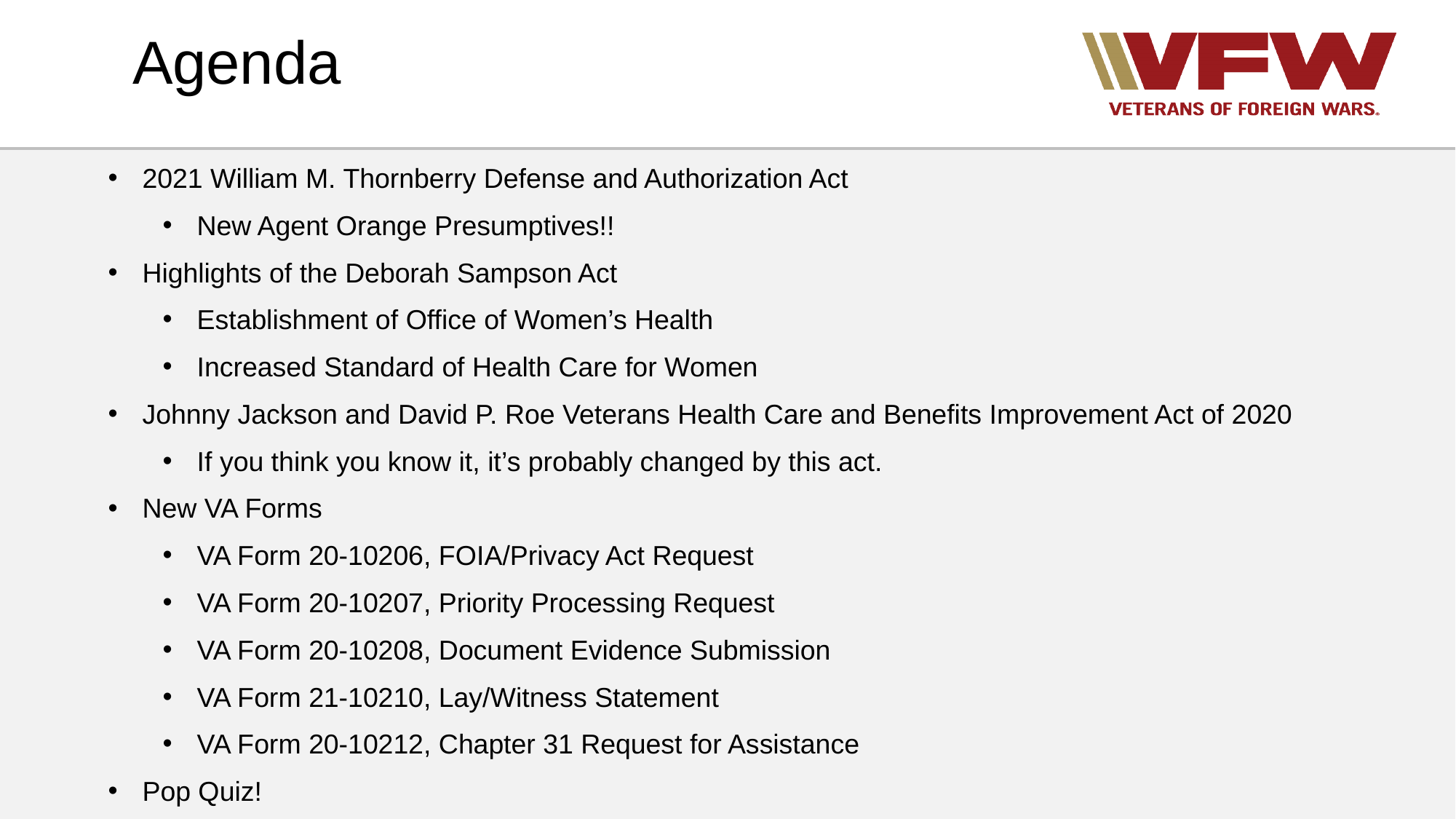

Agenda
2021 William M. Thornberry Defense and Authorization Act
New Agent Orange Presumptives!!
Highlights of the Deborah Sampson Act
Establishment of Office of Women’s Health
Increased Standard of Health Care for Women
Johnny Jackson and David P. Roe Veterans Health Care and Benefits Improvement Act of 2020
If you think you know it, it’s probably changed by this act.
New VA Forms
VA Form 20-10206, FOIA/Privacy Act Request
VA Form 20-10207, Priority Processing Request
VA Form 20-10208, Document Evidence Submission
VA Form 21-10210, Lay/Witness Statement
VA Form 20-10212, Chapter 31 Request for Assistance
Pop Quiz!